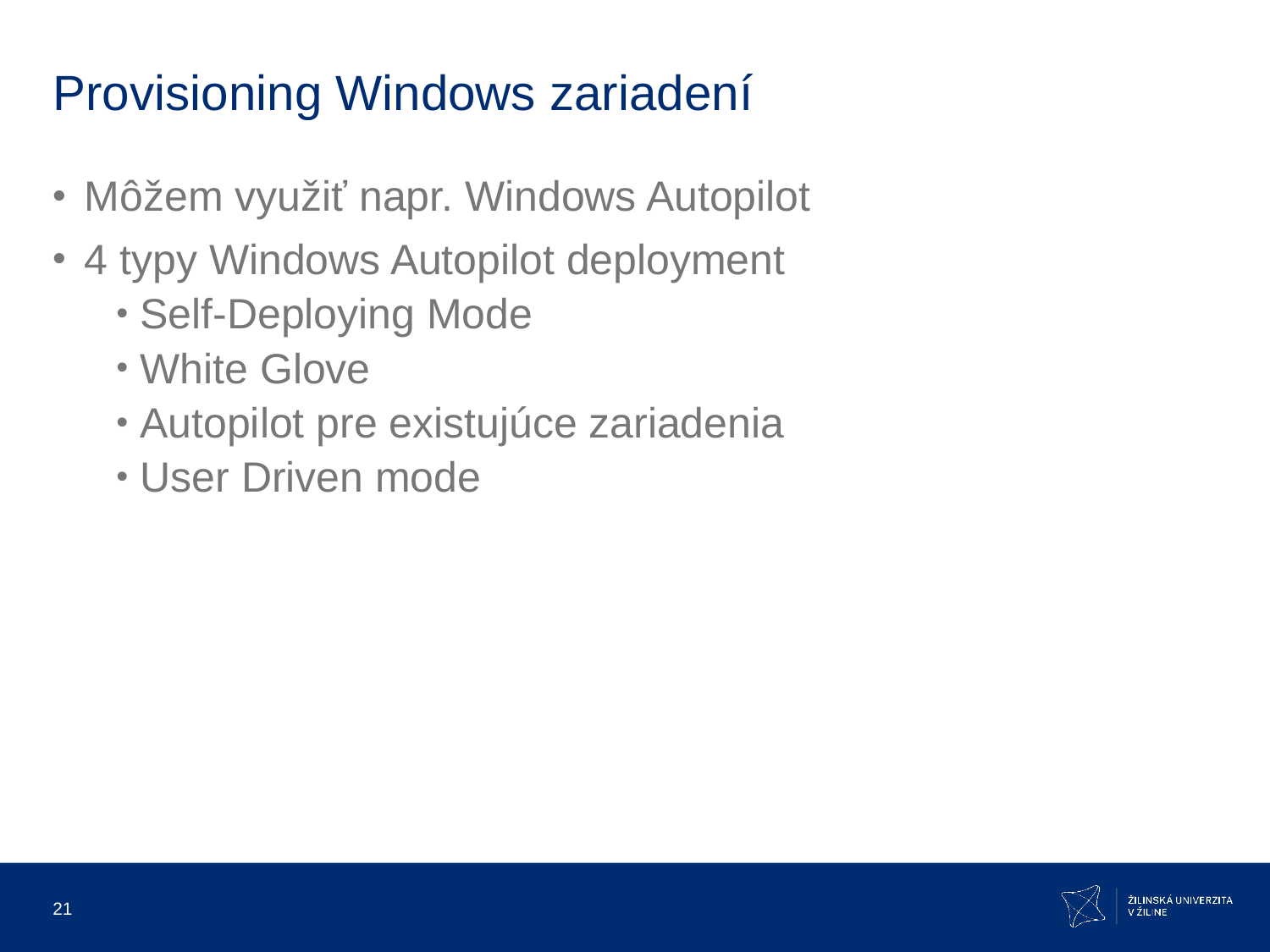

# Provisioning Windows zariadení
Môžem využiť napr. Windows Autopilot
4 typy Windows Autopilot deployment
Self-Deploying Mode
White Glove
Autopilot pre existujúce zariadenia
User Driven mode
21